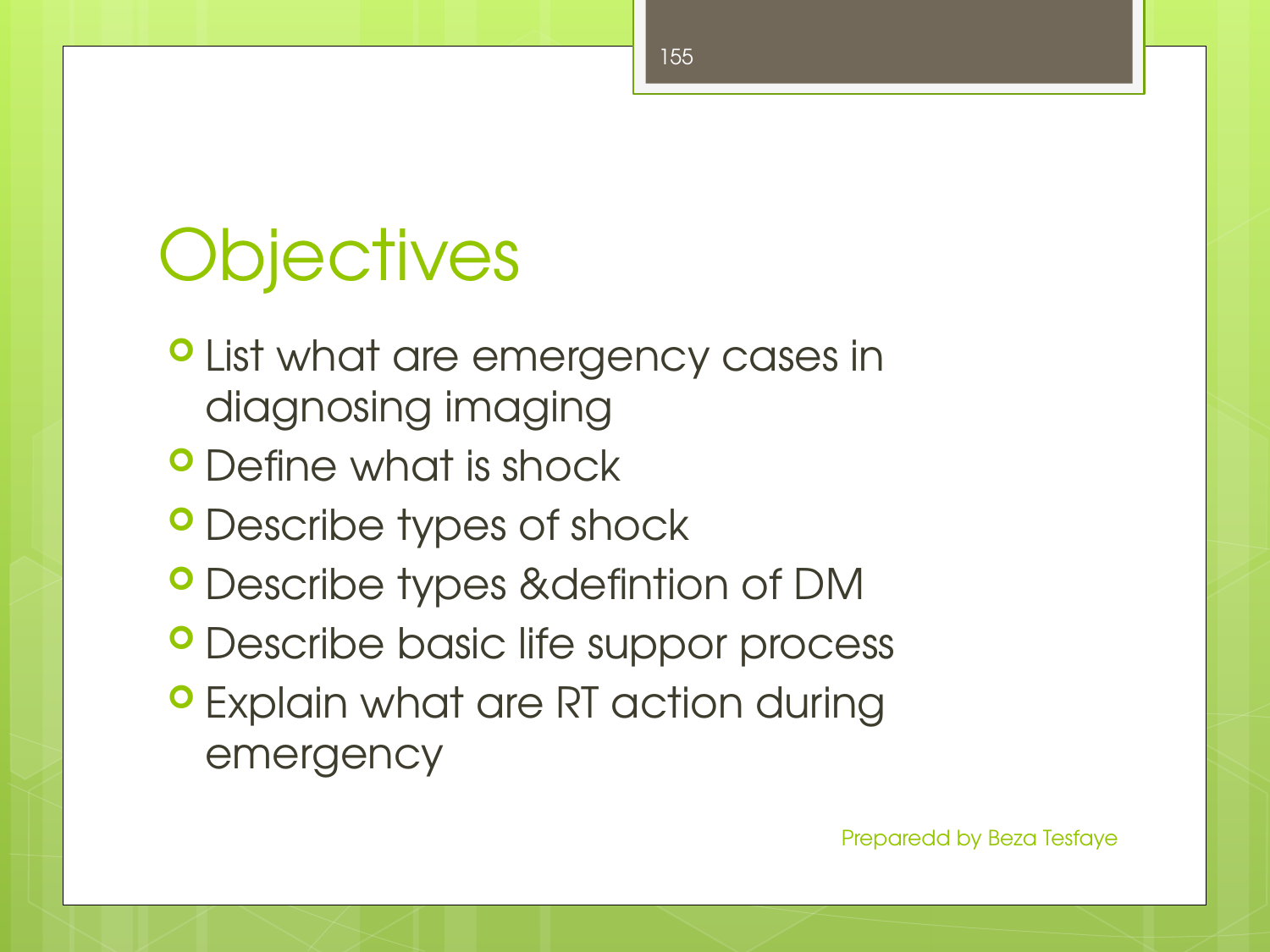

155
# Objectives
List what are emergency cases in diagnosing imaging
Define what is shock
Describe types of shock
Describe types &defintion of DM
Describe basic life suppor process
Explain what are RT action during emergency
Preparedd by Beza Tesfaye